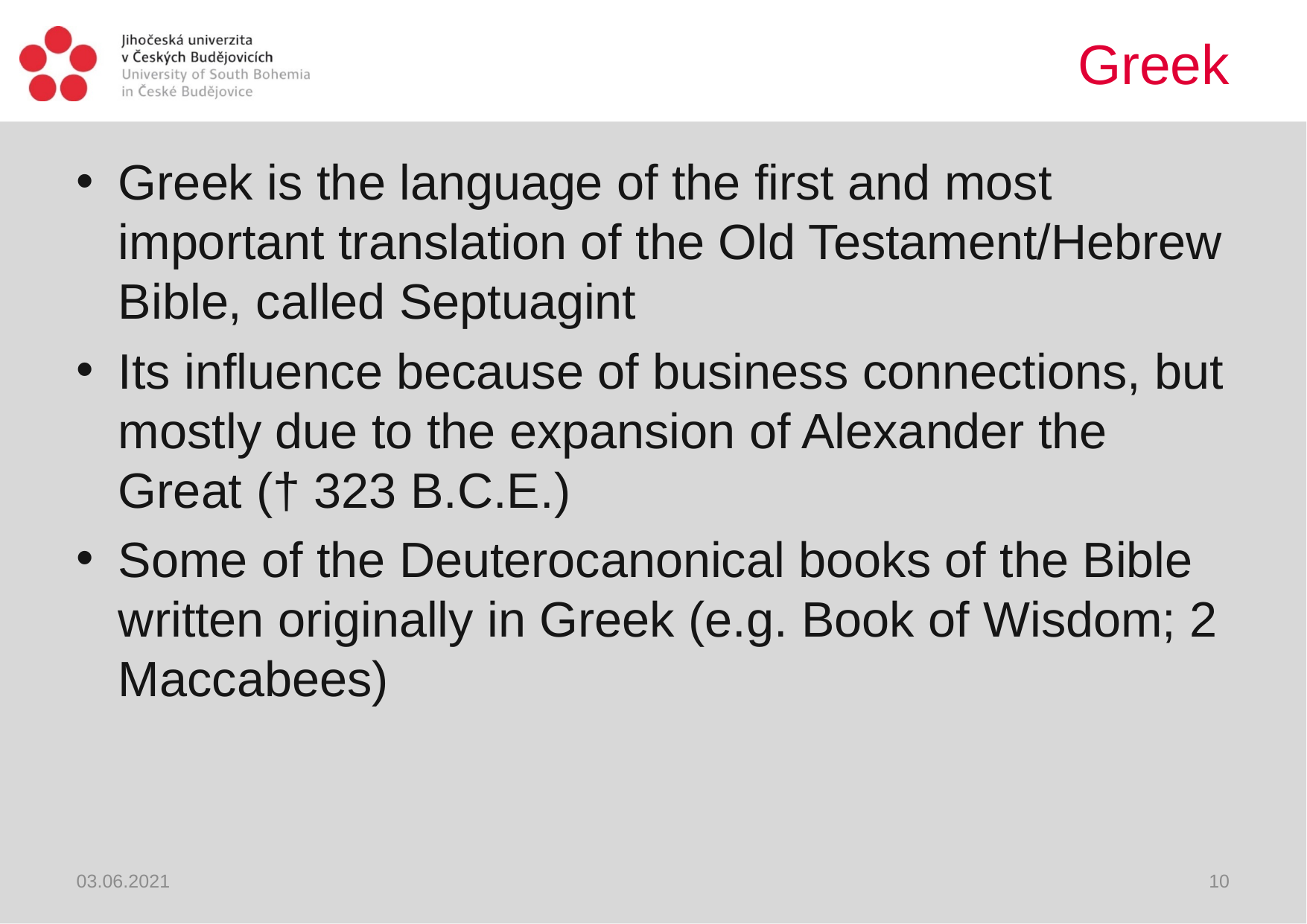

# Greek
Greek is the language of the first and most important translation of the Old Testament/Hebrew Bible, called Septuagint
Its influence because of business connections, but mostly due to the expansion of Alexander the Great († 323 B.C.E.)
Some of the Deuterocanonical books of the Bible written originally in Greek (e.g. Book of Wisdom; 2 Maccabees)

03.06.2021
10